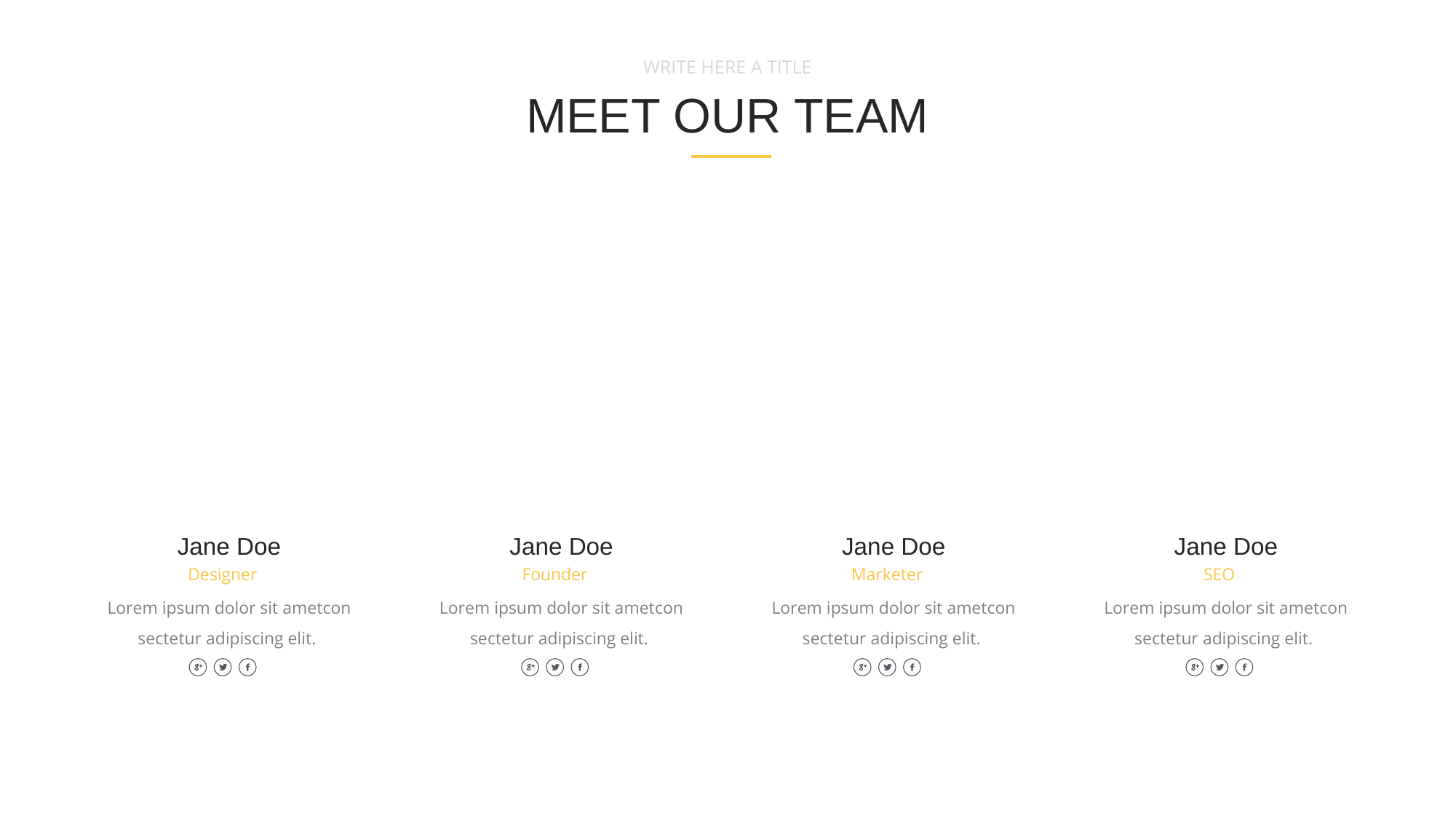

WRITE HERE A TITLE
MEET OUR TEAM

Jane Doe
Designer
Lorem ipsum dolor sit ametcon
sectetur adipiscing elit.

Jane Doe
Founder
Lorem ipsum dolor sit ametcon
sectetur adipiscing elit.

Jane Doe
Marketer
Lorem ipsum dolor sit ametcon
sectetur adipiscing elit.

Jane Doe
SEO
Lorem ipsum dolor sit ametcon
sectetur adipiscing elit.